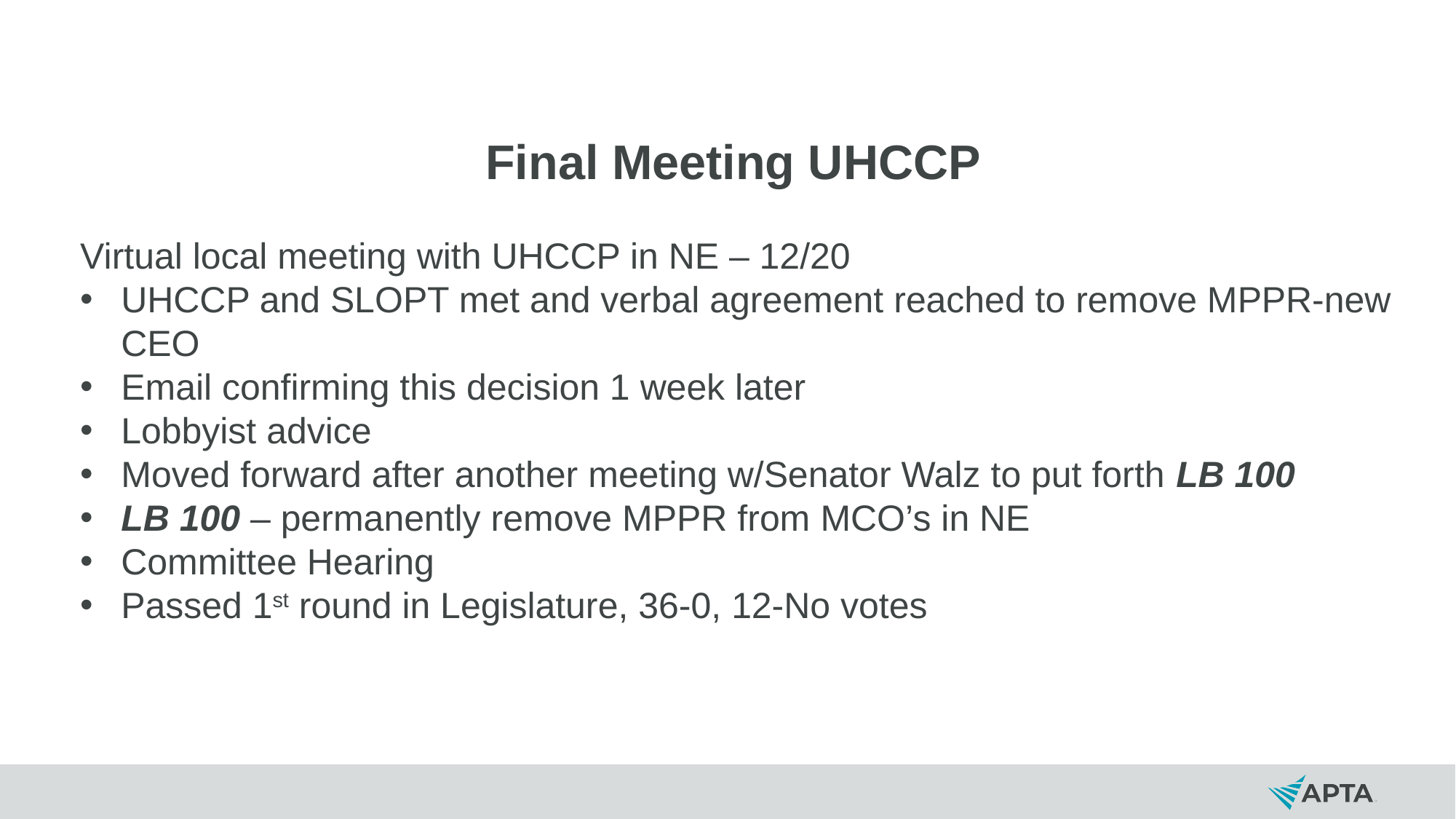

Final Meeting UHCCP

Virtual local meeting with UHCCP in NE – 12/20
UHCCP and SLOPT met and verbal agreement reached to remove MPPR-new CEO
Email confirming this decision 1 week later
Lobbyist advice
Moved forward after another meeting w/Senator Walz to put forth LB 100
LB 100 – permanently remove MPPR from MCO’s in NE
Committee Hearing
Passed 1st round in Legislature, 36-0, 12-No votes